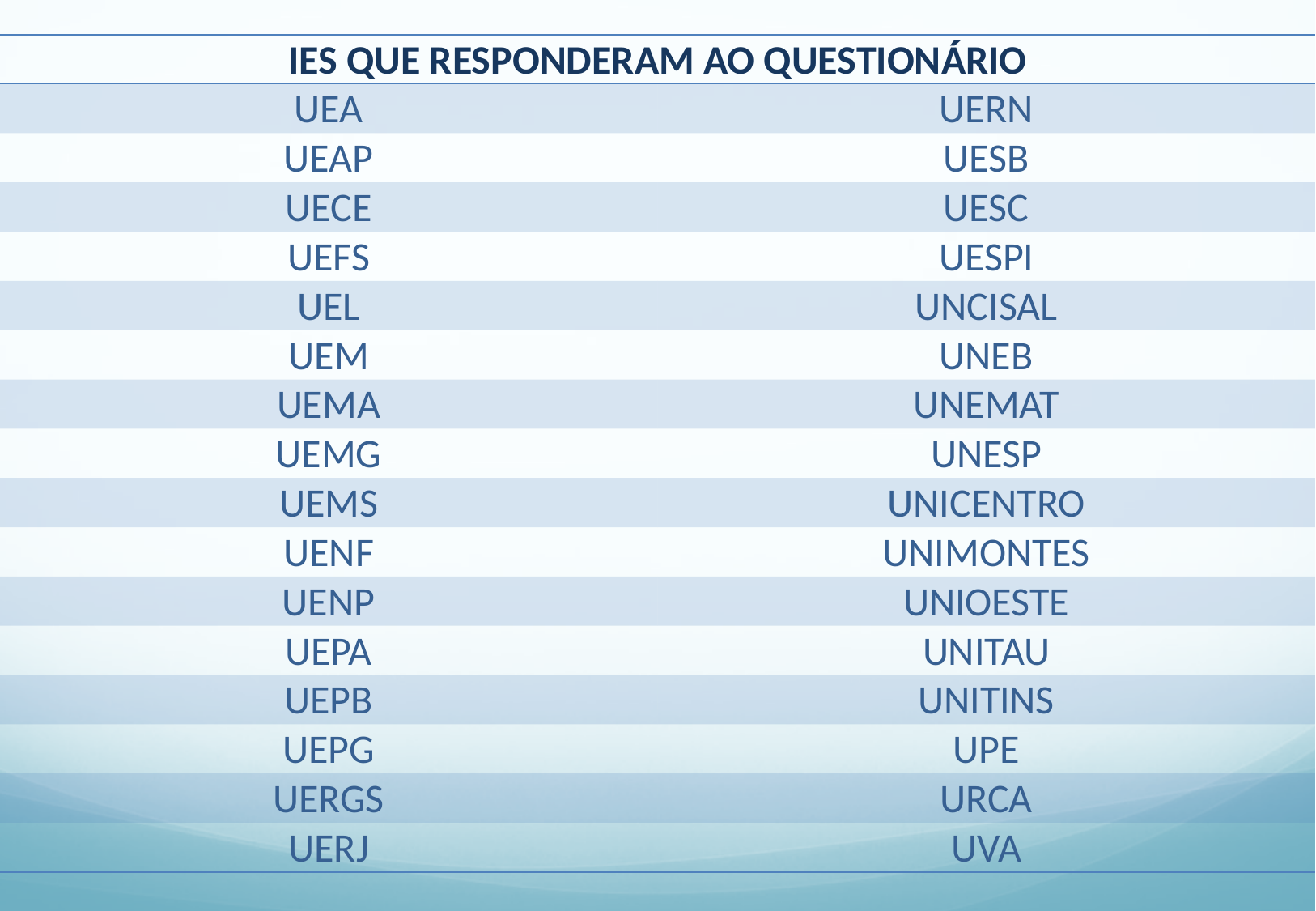

| IES QUE RESPONDERAM AO QUESTIONáRIO |  |
| --- | --- |
| UEA | UERN |
| UEAP | UESB |
| UECE | UESC |
| UEFS | UESPI |
| UEL | UNCISAL |
| UEM | UNEB |
| UEMA | UNEMAT |
| UEMG | UNESP |
| UEMS | UNICENTRO |
| UENF | UNIMONTES |
| UENP | UNIOESTE |
| UEPA | UNITAU |
| UEPB | UNITINS |
| UEPG | UPE |
| UERGS | URCA |
| UERJ | UVA |